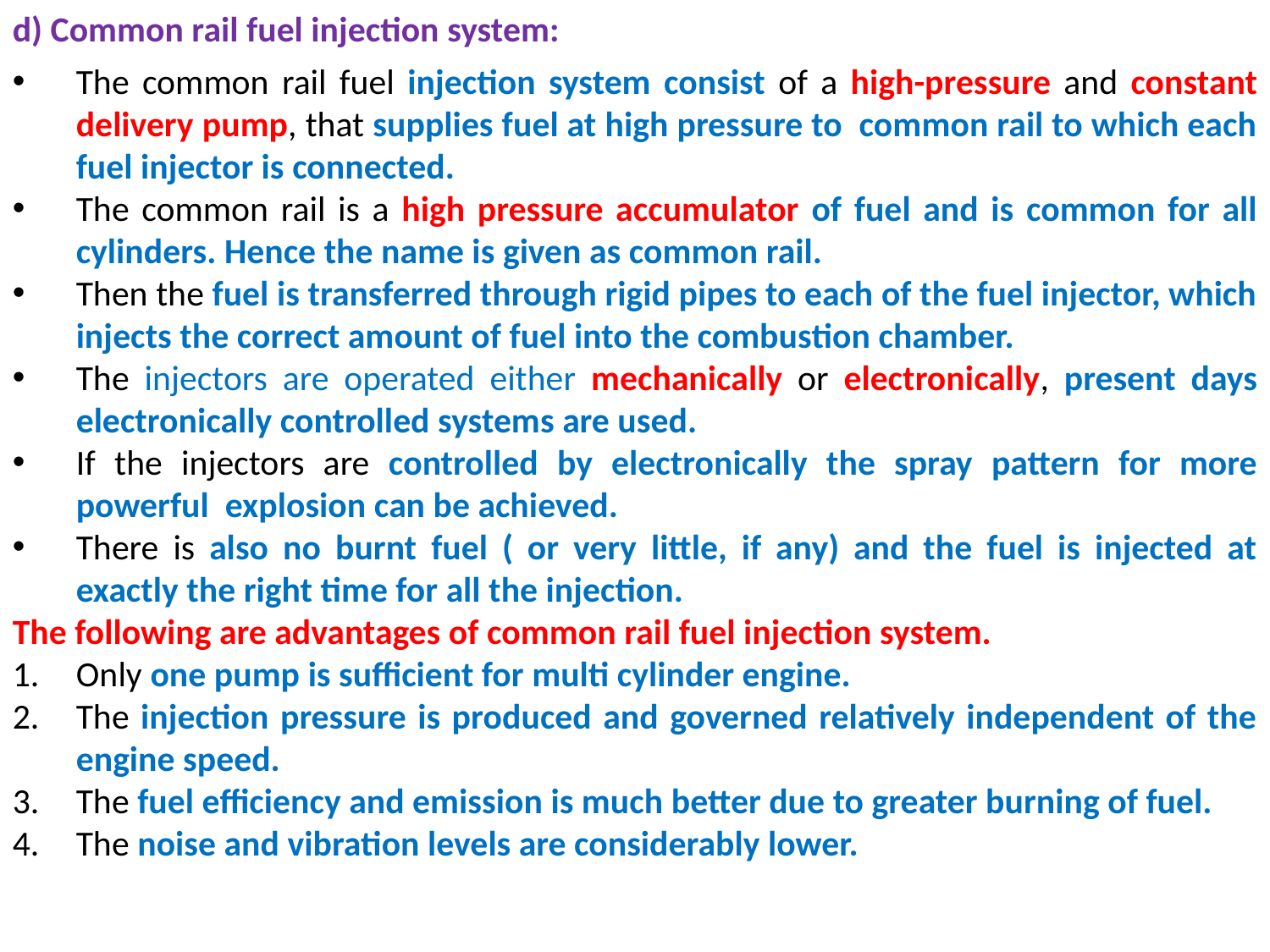

d) Common rail fuel injection system:

The common rail fuel injection system consist of a high-pressure and constant delivery pump, that supplies fuel at high pressure to  common rail to which each fuel injector is connected.
The common rail is a high pressure accumulator of fuel and is common for all cylinders. Hence the name is given as common rail.
Then the fuel is transferred through rigid pipes to each of the fuel injector, which injects the correct amount of fuel into the combustion chamber.
The injectors are operated either mechanically or electronically, present days electronically controlled systems are used.
If the injectors are controlled by electronically the spray pattern for more powerful  explosion can be achieved.
There is also no burnt fuel ( or very little, if any) and the fuel is injected at exactly the right time for all the injection.
The following are advantages of common rail fuel injection system.
Only one pump is sufficient for multi cylinder engine.
The injection pressure is produced and governed relatively independent of the engine speed.
The fuel efficiency and emission is much better due to greater burning of fuel.
The noise and vibration levels are considerably lower.